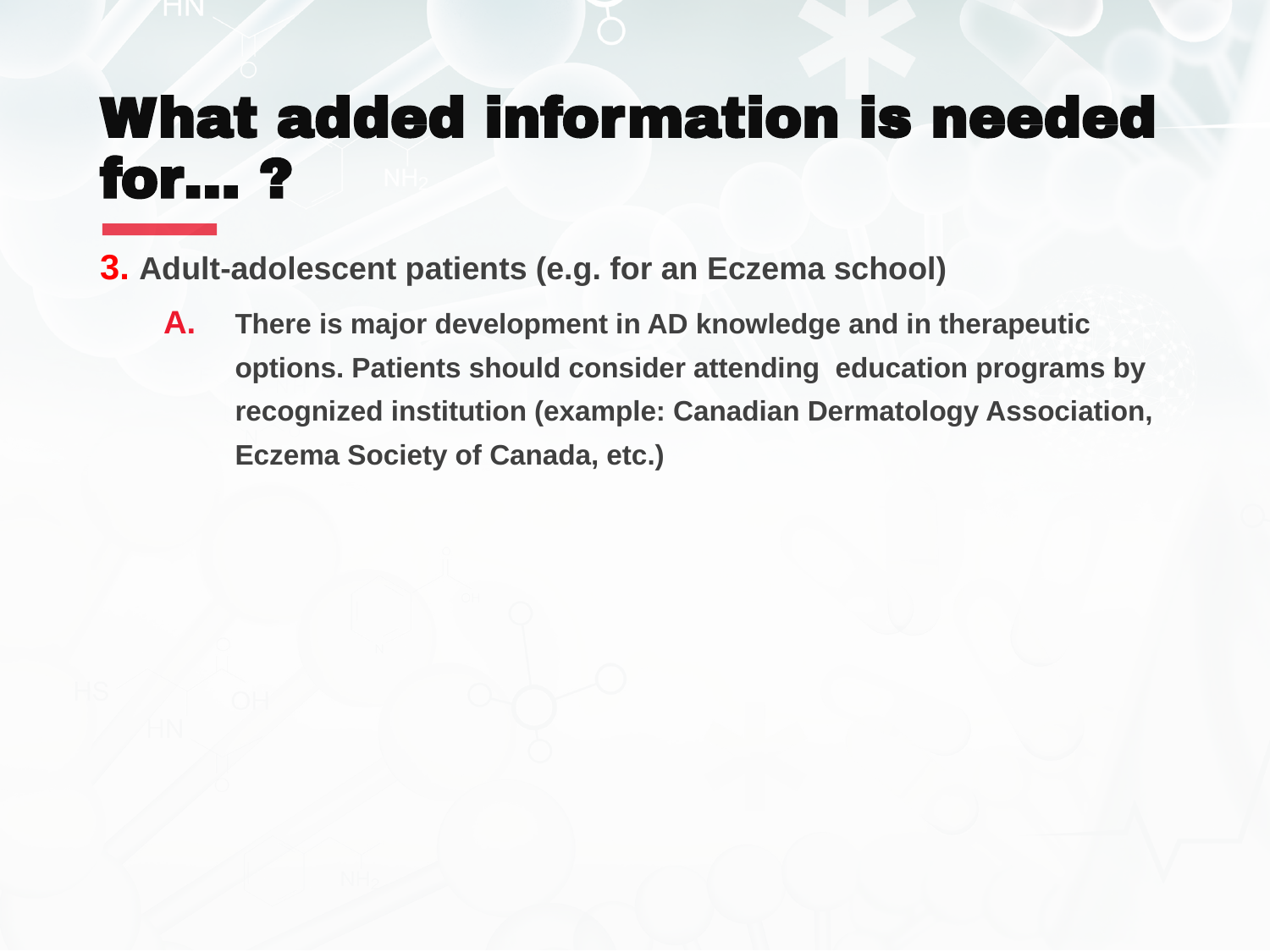

# What added information is needed for… ?
3. Adult-adolescent patients (e.g. for an Eczema school)
There is major development in AD knowledge and in therapeutic options. Patients should consider attending  education programs by recognized institution (example: Canadian Dermatology Association, Eczema Society of Canada, etc.)